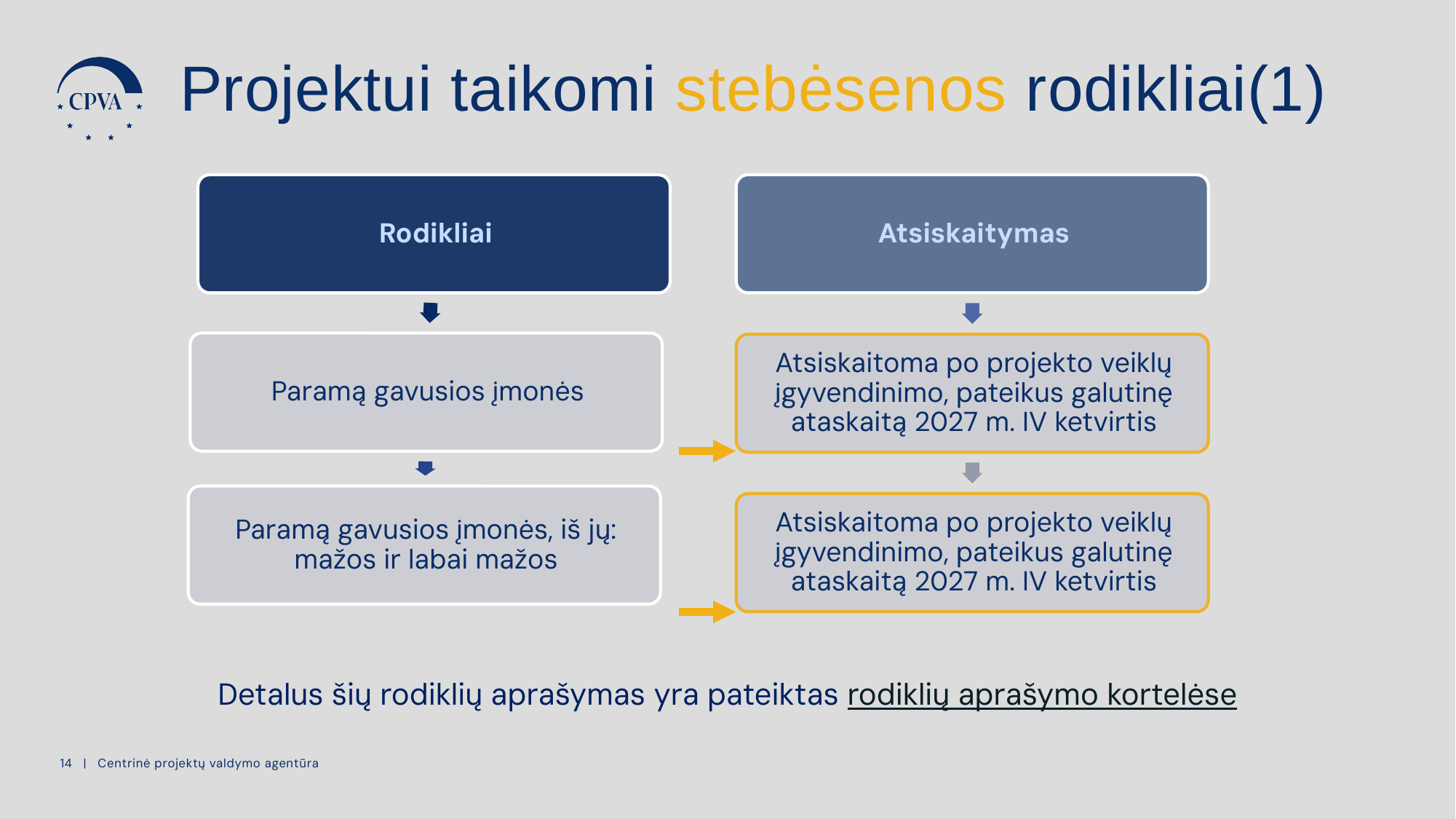

Projektui taikomi stebėsenos rodikliai(1)

Rodikliai
Paramą gavusios įmonės
Paramą gavusios įmonės, iš jų: mažos ir labai mažos
Atsiskaitymas
Atsiskaitoma po projekto veiklų įgyvendinimo, pateikus galutinę ataskaitą 2027 m. IV ketvirtis
Atsiskaitoma po projekto veiklų įgyvendinimo, pateikus galutinę ataskaitą 2027 m. IV ketvirtis
Detalus šių rodiklių aprašymas yra pateiktas rodiklių aprašymo kortelėse

14   |   Centrinė projektų valdymo agentūra